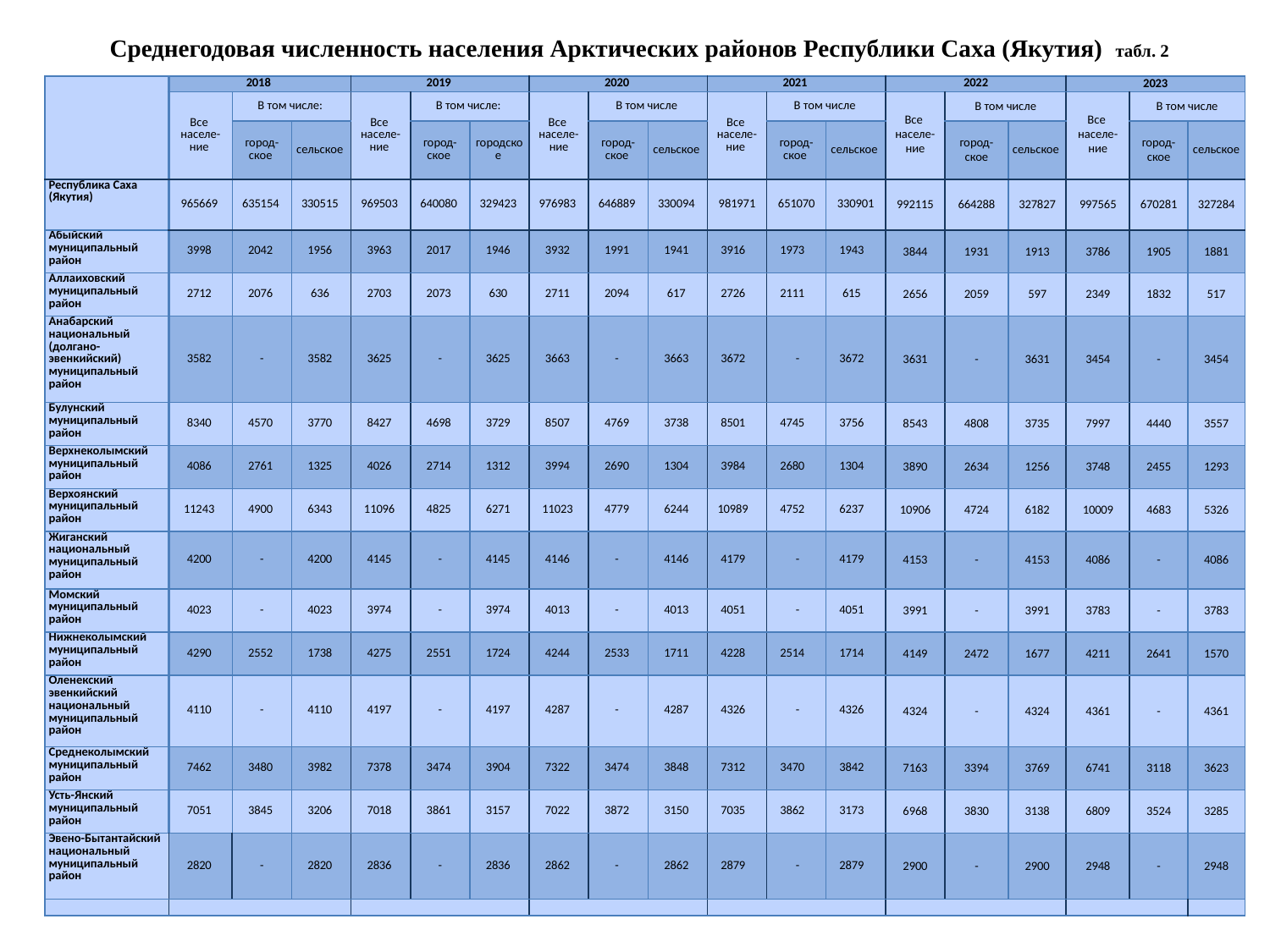

Среднегодовая численность населения Арктических районов Республики Саха (Якутия)  табл. 2

|  | 2018 |  |  | 2019 |  |  | 2020 |  |  | 2021 |  |  | 2022 |  |  | 2023 |  |  |
| --- | --- | --- | --- | --- | --- | --- | --- | --- | --- | --- | --- | --- | --- | --- | --- | --- | --- | --- |
|  | Все населе- ние | В том числе: |  | Все населе- ние | В том числе: |  | Все населе- ние | В том числе |  | Все населе- ние | В том числе |  | Все населе- ние | В том числе |  | Все населе- ние | В том числе |  |
|  |  | город-ское | сельское |  | город-ское | городское |  | город-ское | сельское |  | город-ское | сельское |  | город-ское | сельское |  | город-ское | сельское |
| Республика Саха (Якутия) | 965669 | 635154 | 330515 | 969503 | 640080 | 329423 | 976983 | 646889 | 330094 | 981971 | 651070 | 330901 | 992115 | 664288 | 327827 | 997565 | 670281 | 327284 |
| Абыйский муниципальный район | 3998 | 2042 | 1956 | 3963 | 2017 | 1946 | 3932 | 1991 | 1941 | 3916 | 1973 | 1943 | 3844 | 1931 | 1913 | 3786 | 1905 | 1881 |
| Аллаиховский муниципальный район | 2712 | 2076 | 636 | 2703 | 2073 | 630 | 2711 | 2094 | 617 | 2726 | 2111 | 615 | 2656 | 2059 | 597 | 2349 | 1832 | 517 |
| Анабарский национальный (долгано-эвенкийский) муниципальный район | 3582 | - | 3582 | 3625 | - | 3625 | 3663 | - | 3663 | 3672 | - | 3672 | 3631 | - | 3631 | 3454 | - | 3454 |
| Булунский муниципальный район | 8340 | 4570 | 3770 | 8427 | 4698 | 3729 | 8507 | 4769 | 3738 | 8501 | 4745 | 3756 | 8543 | 4808 | 3735 | 7997 | 4440 | 3557 |
| Верхнеколымский муниципальный район | 4086 | 2761 | 1325 | 4026 | 2714 | 1312 | 3994 | 2690 | 1304 | 3984 | 2680 | 1304 | 3890 | 2634 | 1256 | 3748 | 2455 | 1293 |
| Верхоянский муниципальный район | 11243 | 4900 | 6343 | 11096 | 4825 | 6271 | 11023 | 4779 | 6244 | 10989 | 4752 | 6237 | 10906 | 4724 | 6182 | 10009 | 4683 | 5326 |
| Жиганский национальный муниципальный район | 4200 | - | 4200 | 4145 | - | 4145 | 4146 | - | 4146 | 4179 | - | 4179 | 4153 | - | 4153 | 4086 | - | 4086 |
| Момский муниципальный район | 4023 | - | 4023 | 3974 | - | 3974 | 4013 | - | 4013 | 4051 | - | 4051 | 3991 | - | 3991 | 3783 | - | 3783 |
| Нижнеколымский муниципальный район | 4290 | 2552 | 1738 | 4275 | 2551 | 1724 | 4244 | 2533 | 1711 | 4228 | 2514 | 1714 | 4149 | 2472 | 1677 | 4211 | 2641 | 1570 |
| Оленекский эвенкийский национальный муниципальный район | 4110 | - | 4110 | 4197 | - | 4197 | 4287 | - | 4287 | 4326 | - | 4326 | 4324 | - | 4324 | 4361 | - | 4361 |
| Среднеколымский муниципальный район | 7462 | 3480 | 3982 | 7378 | 3474 | 3904 | 7322 | 3474 | 3848 | 7312 | 3470 | 3842 | 7163 | 3394 | 3769 | 6741 | 3118 | 3623 |
| Усть-Янский муниципальный район | 7051 | 3845 | 3206 | 7018 | 3861 | 3157 | 7022 | 3872 | 3150 | 7035 | 3862 | 3173 | 6968 | 3830 | 3138 | 6809 | 3524 | 3285 |
| Эвено-Бытантайский национальный муниципальный район | 2820 | - | 2820 | 2836 | - | 2836 | 2862 | - | 2862 | 2879 | - | 2879 | 2900 | - | 2900 | 2948 | - | 2948 |
|  |  |  |  |  |  |  |  |  |  |  |  |  |  |  |  |  |  |  |